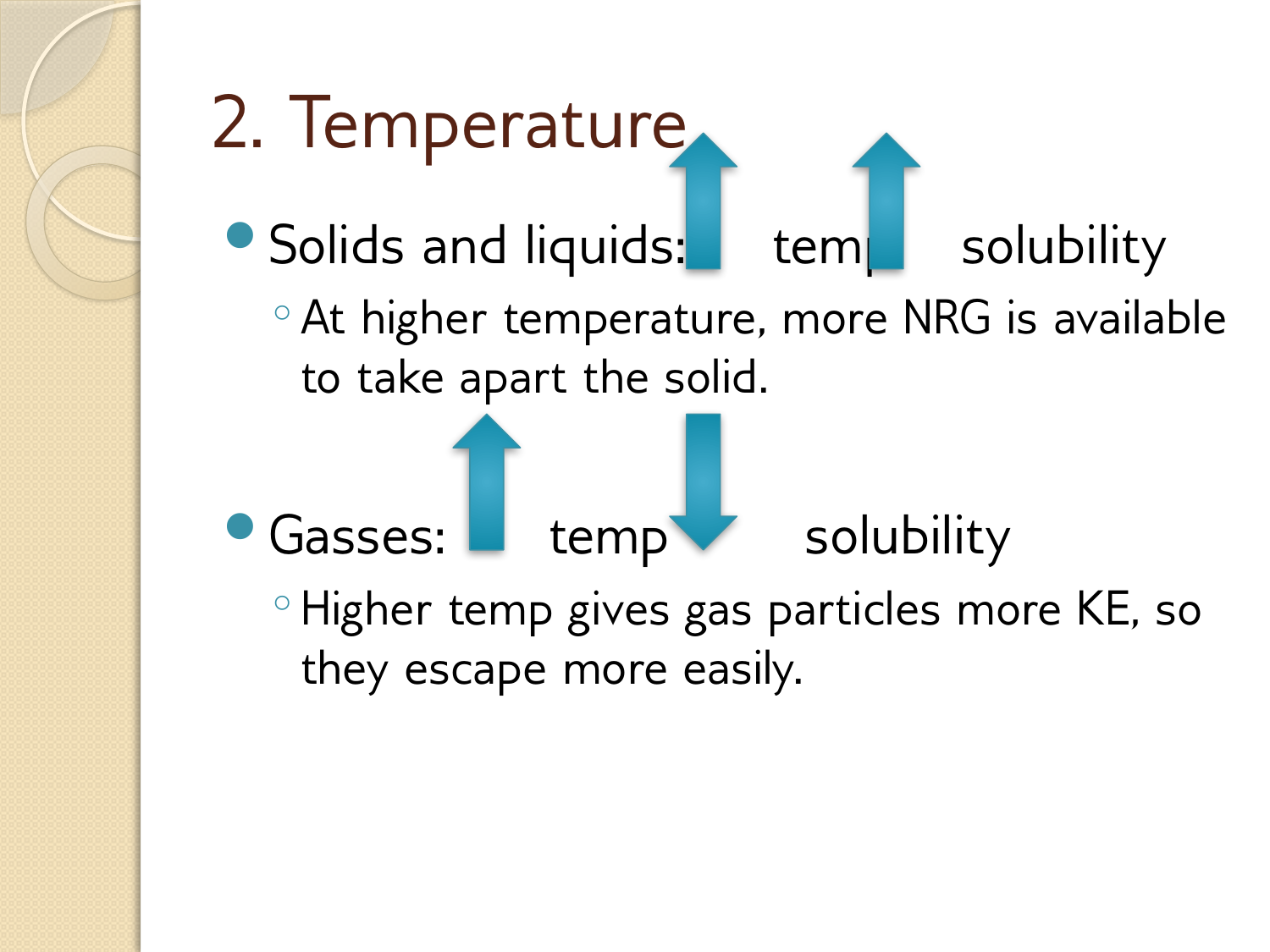

# 2. Temperature

Solids and liquids:     temp    solubility
At higher temperature, more NRG is available to take apart the solid.

Gasses:      temp        solubility
Higher temp gives gas particles more KE, so they escape more easily.